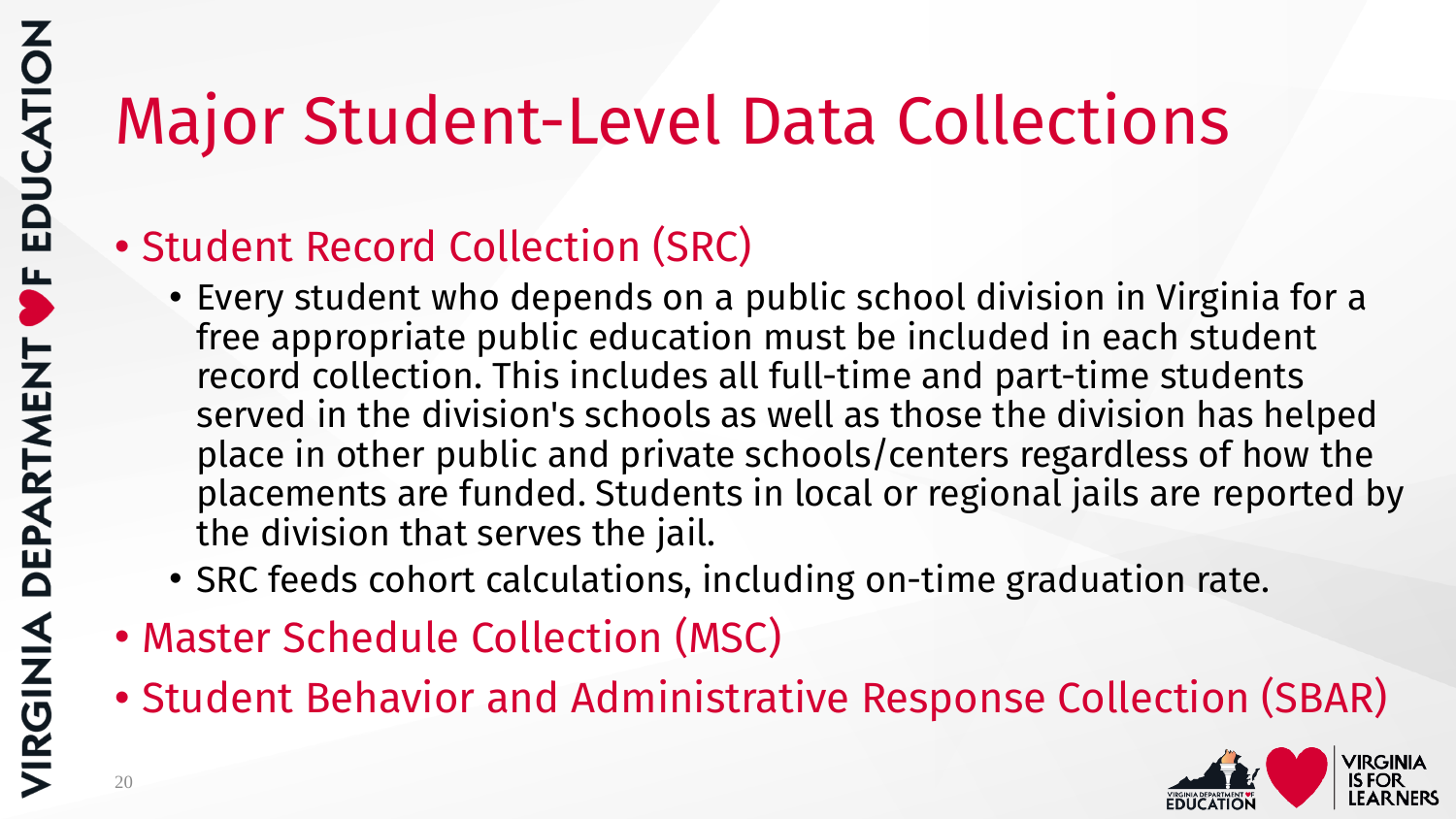

# Major Student-Level Data Collections
Student Record Collection (SRC)
Every student who depends on a public school division in Virginia for a free appropriate public education must be included in each student record collection. This includes all full-time and part-time students served in the division's schools as well as those the division has helped place in other public and private schools/centers regardless of how the placements are funded. Students in local or regional jails are reported by the division that serves the jail.
SRC feeds cohort calculations, including on-time graduation rate.
Master Schedule Collection (MSC)
Student Behavior and Administrative Response Collection (SBAR)
20